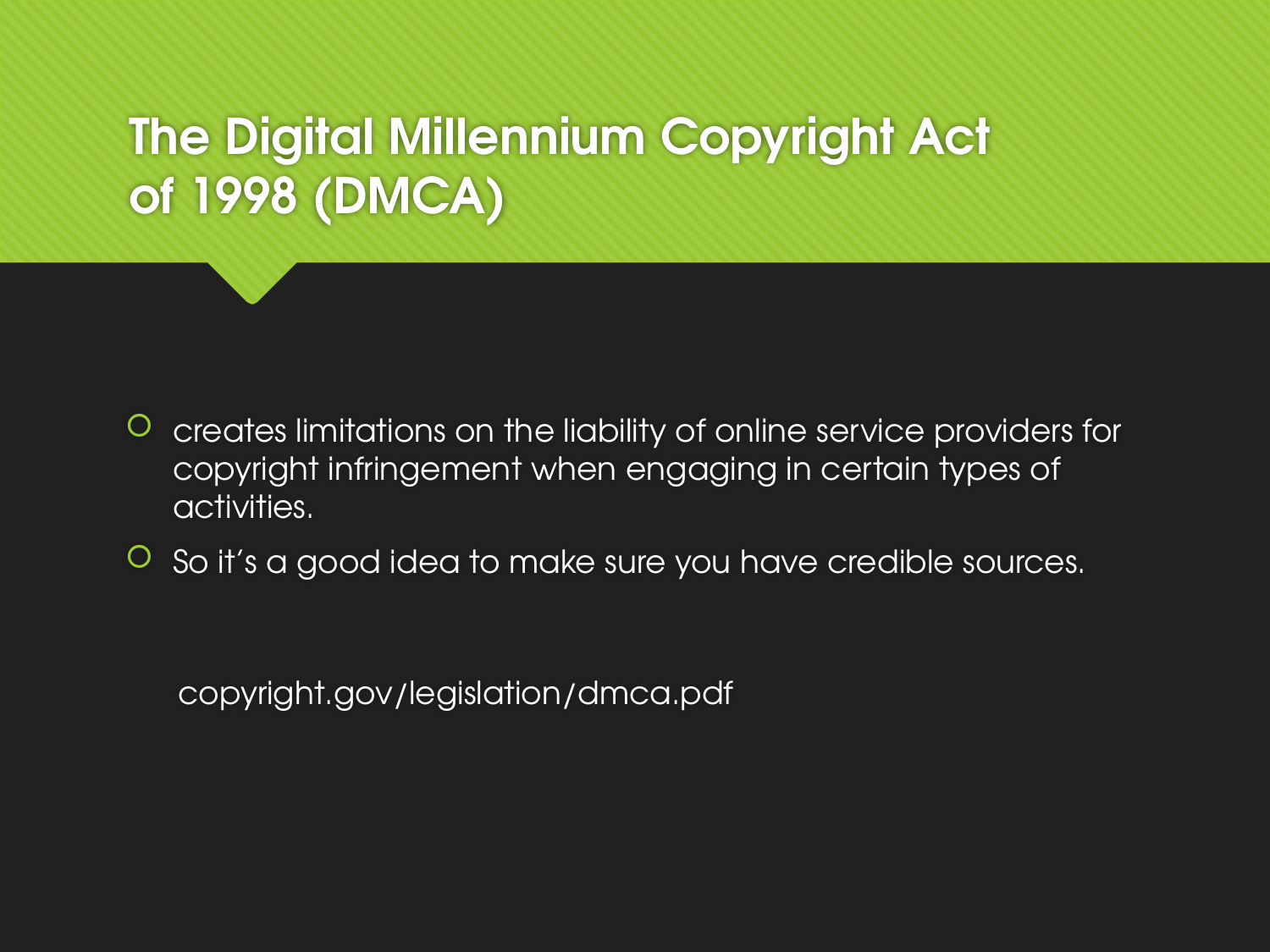

# The Digital Millennium Copyright Act of 1998 (DMCA)
creates limitations on the liability of online service providers for copyright infringement when engaging in certain types of activities.
So it’s a good idea to make sure you have credible sources.
      copyright.gov/legislation/dmca.pdf